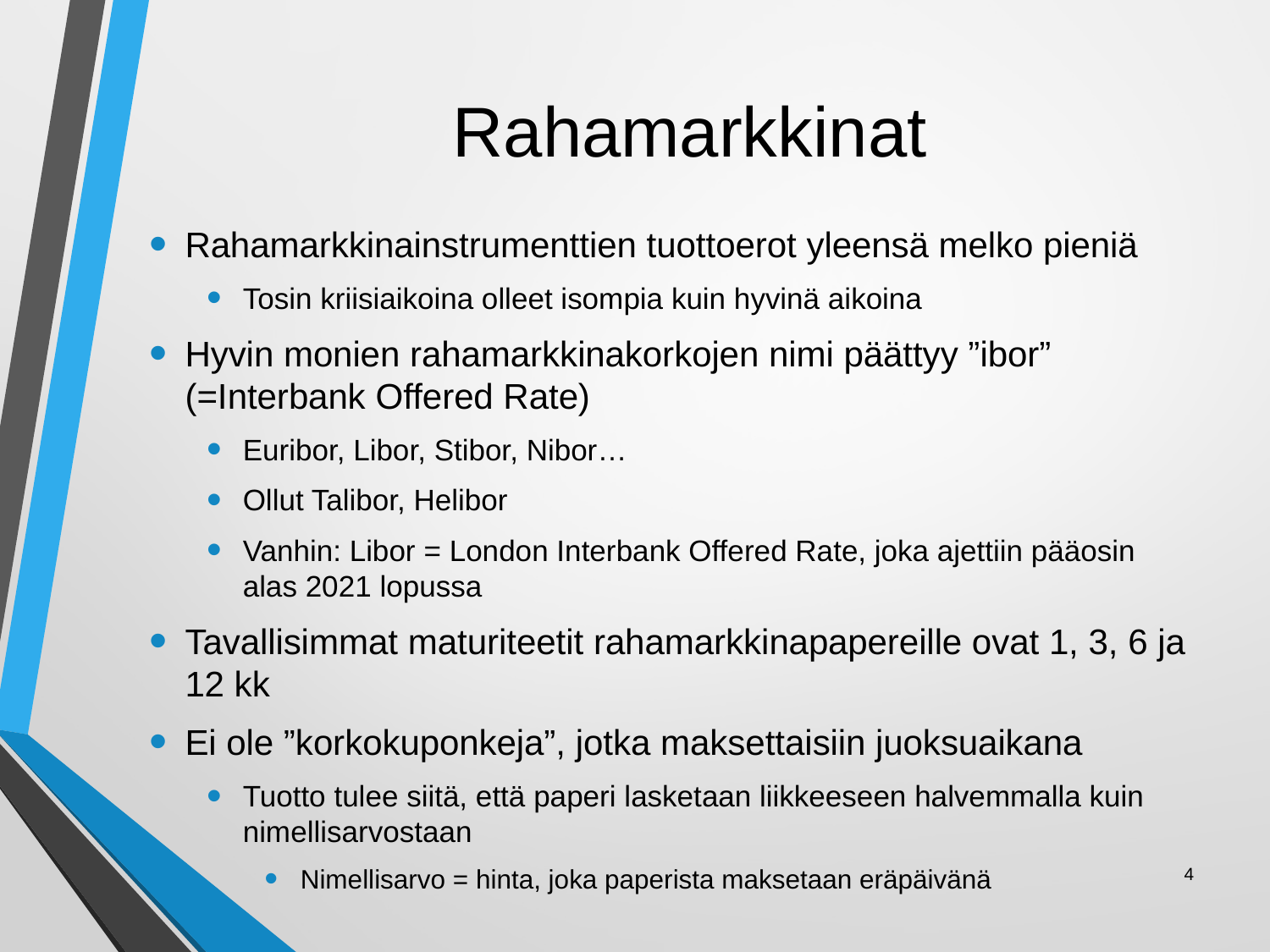

# Rahamarkkinat
Rahamarkkinainstrumenttien tuottoerot yleensä melko pieniä
Tosin kriisiaikoina olleet isompia kuin hyvinä aikoina
Hyvin monien rahamarkkinakorkojen nimi päättyy ”ibor” (=Interbank Offered Rate)
Euribor, Libor, Stibor, Nibor…
Ollut Talibor, Helibor
Vanhin: Libor = London Interbank Offered Rate, joka ajettiin pääosin alas 2021 lopussa
Tavallisimmat maturiteetit rahamarkkinapapereille ovat 1, 3, 6 ja 12 kk
Ei ole ”korkokuponkeja”, jotka maksettaisiin juoksuaikana
Tuotto tulee siitä, että paperi lasketaan liikkeeseen halvemmalla kuin nimellisarvostaan
Nimellisarvo = hinta, joka paperista maksetaan eräpäivänä

4